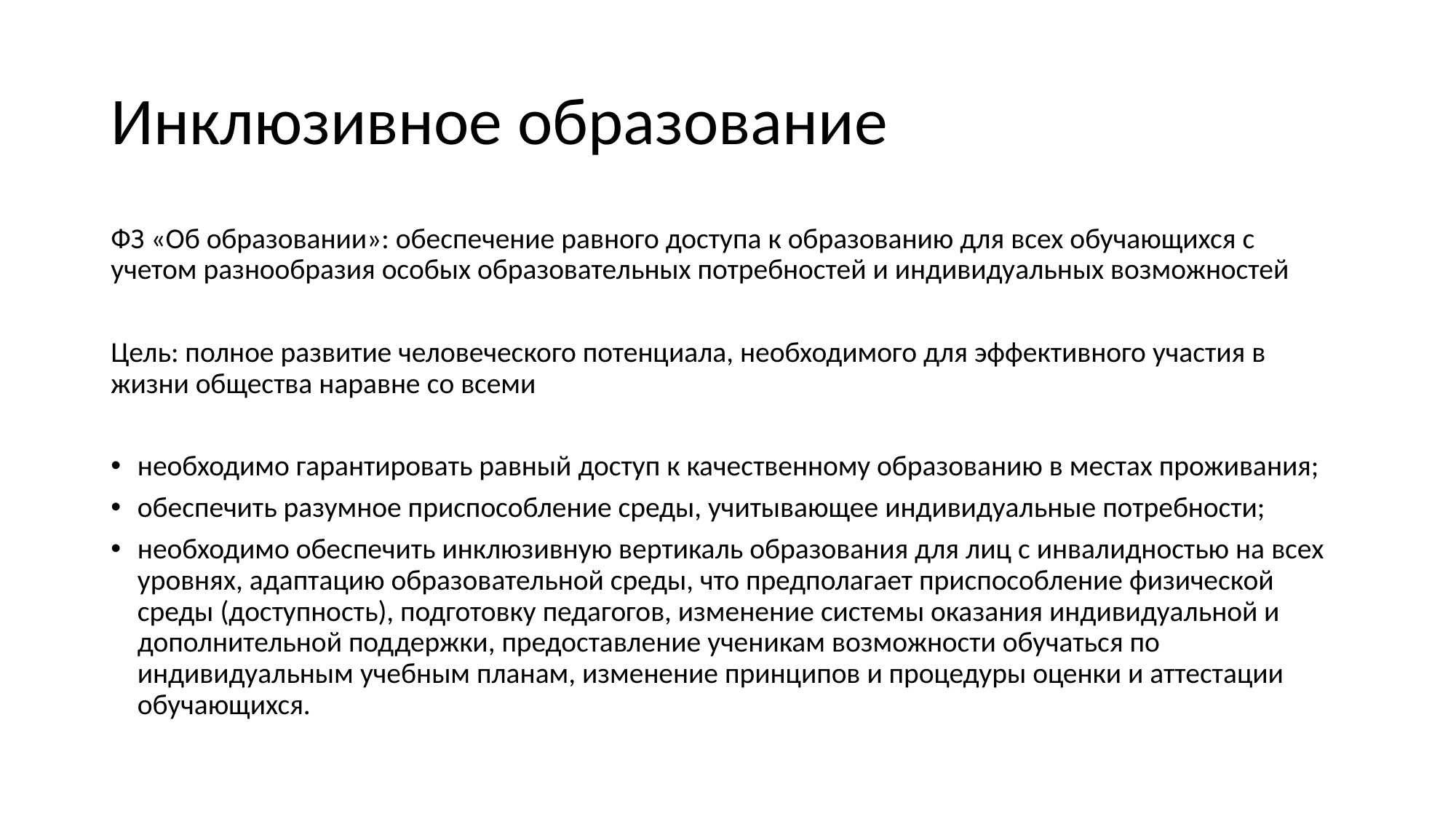

# Инклюзивное образование
ФЗ «Об образовании»: обеспечение равного доступа к образованию для всех обучающихся с учетом разнообразия особых образовательных потребностей и индивидуальных возможностей

Цель: полное развитие человеческого потенциала, необходимого для эффективного участия в жизни общества наравне со всеми

необходимо гарантировать равный доступ к качественному образованию в местах проживания;
обеспечить разумное приспособление среды, учитывающее индивидуальные потребности;
необходимо обеспечить инклюзивную вертикаль образования для лиц с инвалидностью на всех уровнях, адаптацию образовательной среды, что предполагает приспособление физической среды (доступность), подготовку педагогов, изменение системы оказания индивидуальной и дополнительной поддержки, предоставление ученикам возможности обучаться по индивидуальным учебным планам, изменение принципов и процедуры оценки и аттестации обучающихся.